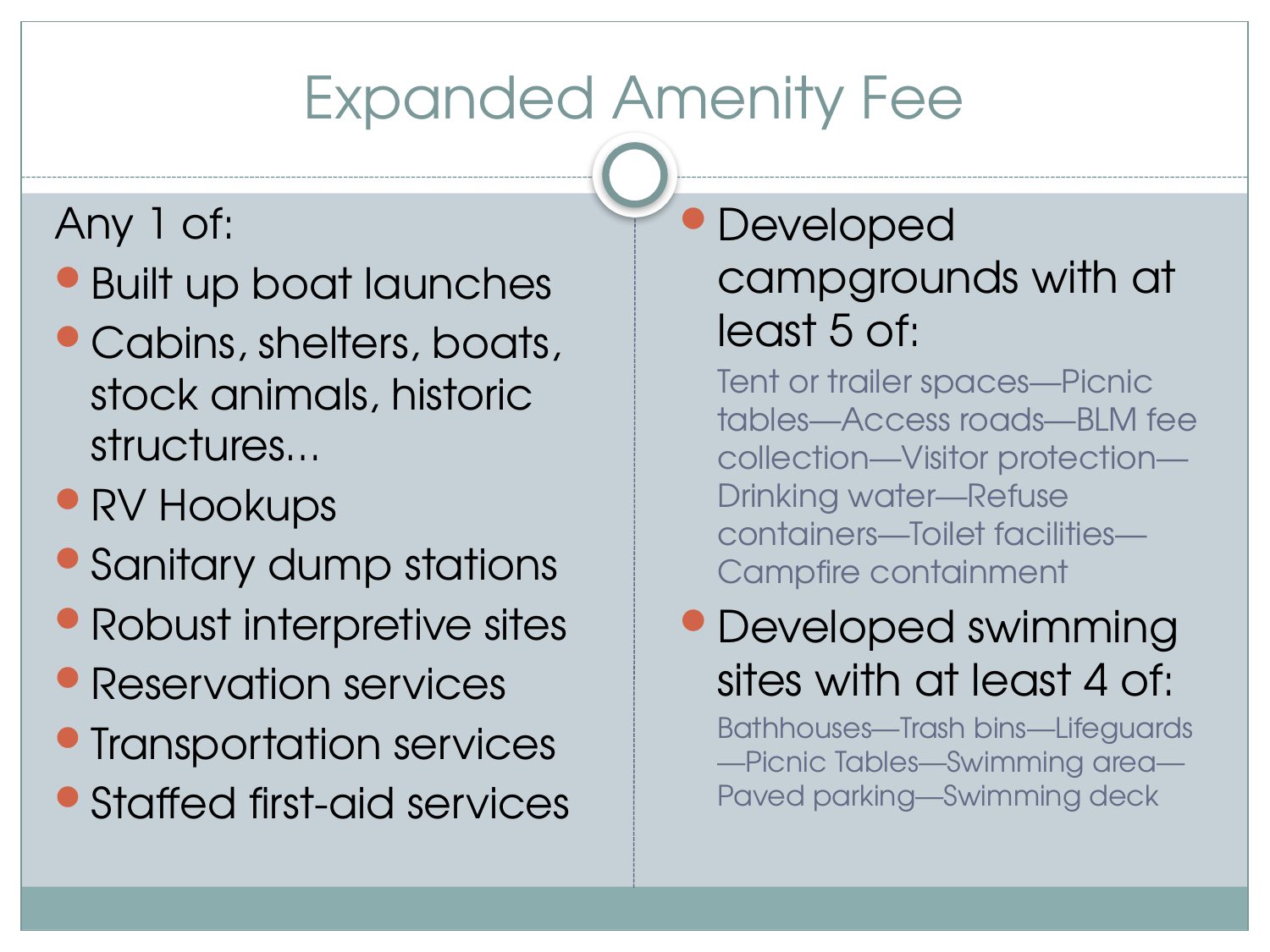

# Expanded Amenity Fee
Any 1 of:
Built up boat launches
Cabins, shelters, boats, stock animals, historic structures…
RV Hookups
Sanitary dump stations
Robust interpretive sites
Reservation services
Transportation services
Staffed first-aid services

Developed campgrounds with at least 5 of:
Tent or trailer spaces—Picnic tables—Access roads—BLM fee collection—Visitor protection—Drinking water—Refuse containers—Toilet facilities—Campfire containment
Developed swimming sites with at least 4 of:
Bathhouses—Trash bins—Lifeguards—Picnic Tables—Swimming area—Paved parking—Swimming deck